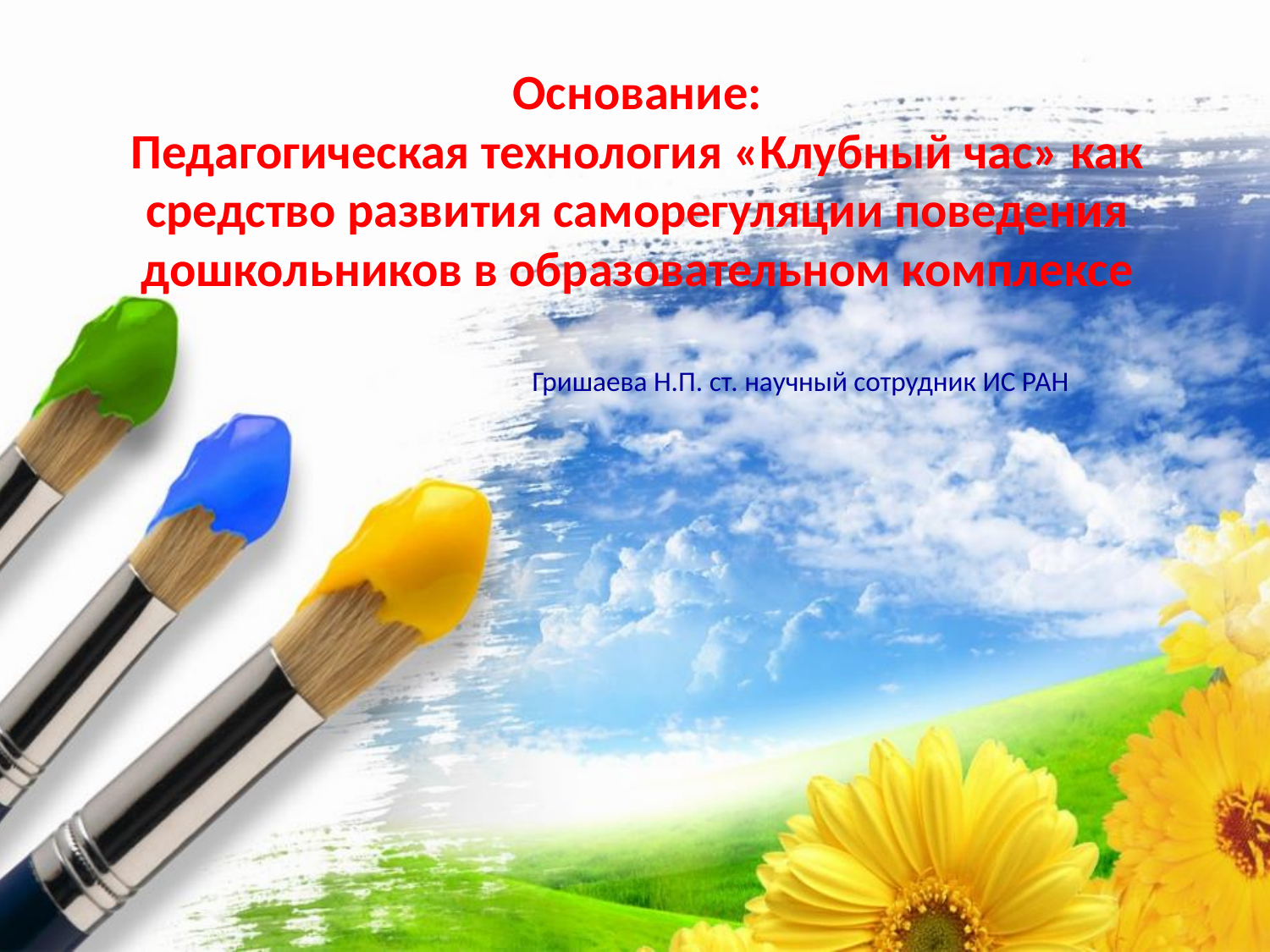

# Основание: Педагогическая технология «Клубный час» как средство развития саморегуляции поведения дошкольников в образовательном комплексе
Гришаева Н.П. ст. научный сотрудник ИС РАН